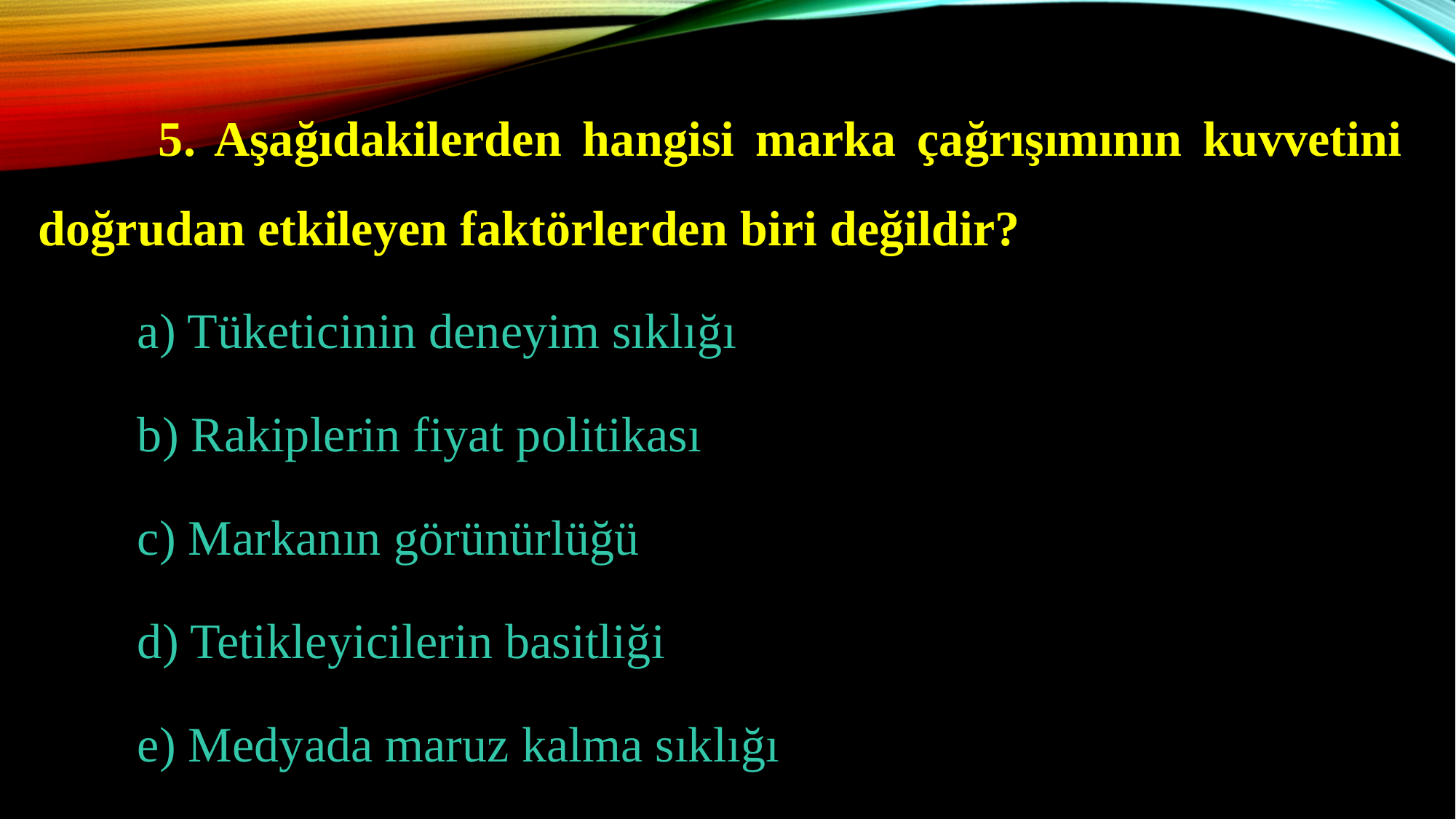

5. Aşağıdakilerden hangisi marka çağrışımının kuvvetini doğrudan etkileyen faktörlerden biri değildir?
	a) Tüketicinin deneyim sıklığı
	b) Rakiplerin fiyat politikası
	c) Markanın görünürlüğü
	d) Tetikleyicilerin basitliği
	e) Medyada maruz kalma sıklığı